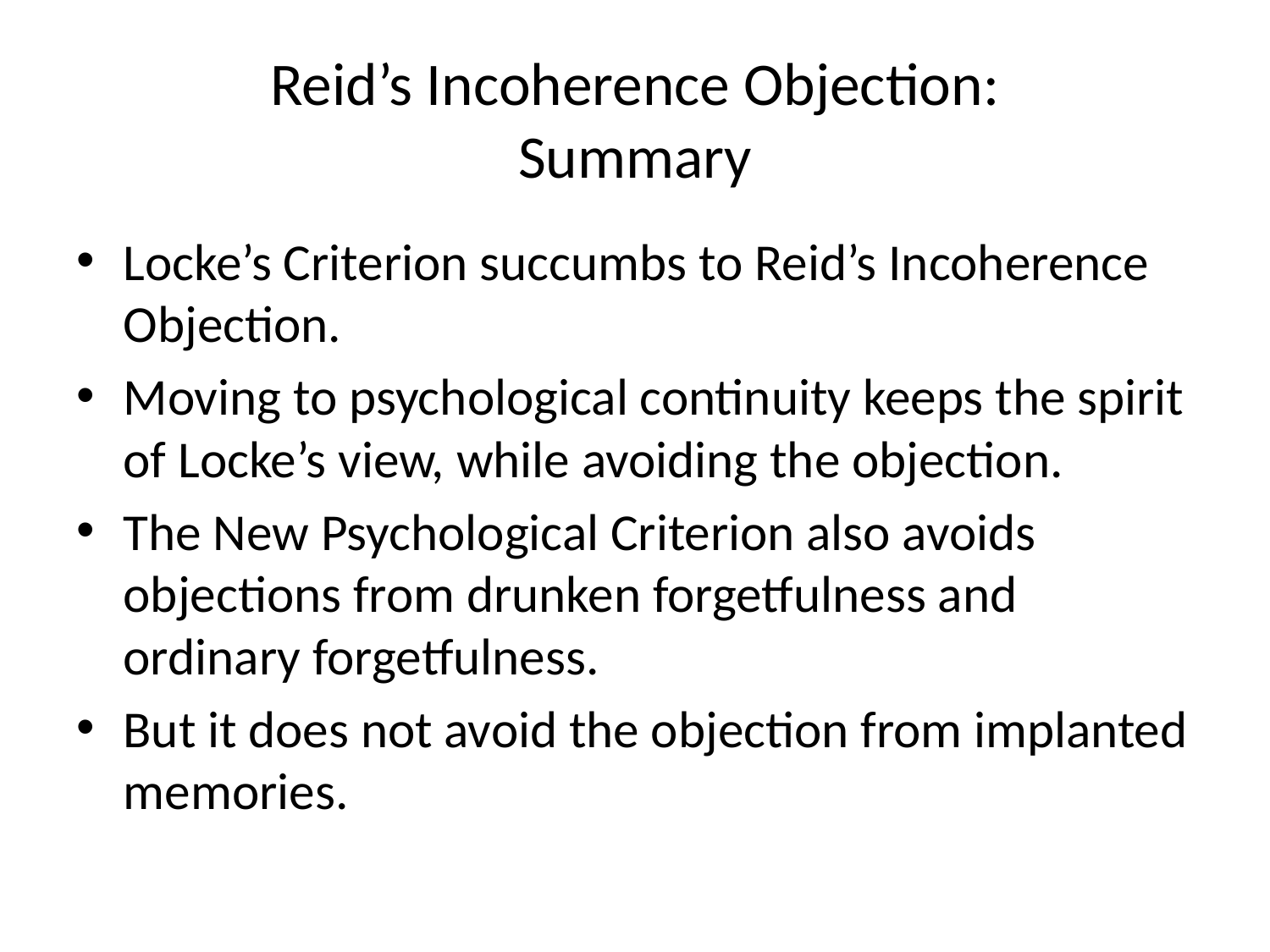

# Reid’s Incoherence Objection: Summary
Locke’s Criterion succumbs to Reid’s Incoherence Objection.
Moving to psychological continuity keeps the spirit of Locke’s view, while avoiding the objection.
The New Psychological Criterion also avoids objections from drunken forgetfulness and ordinary forgetfulness.
But it does not avoid the objection from implanted memories.